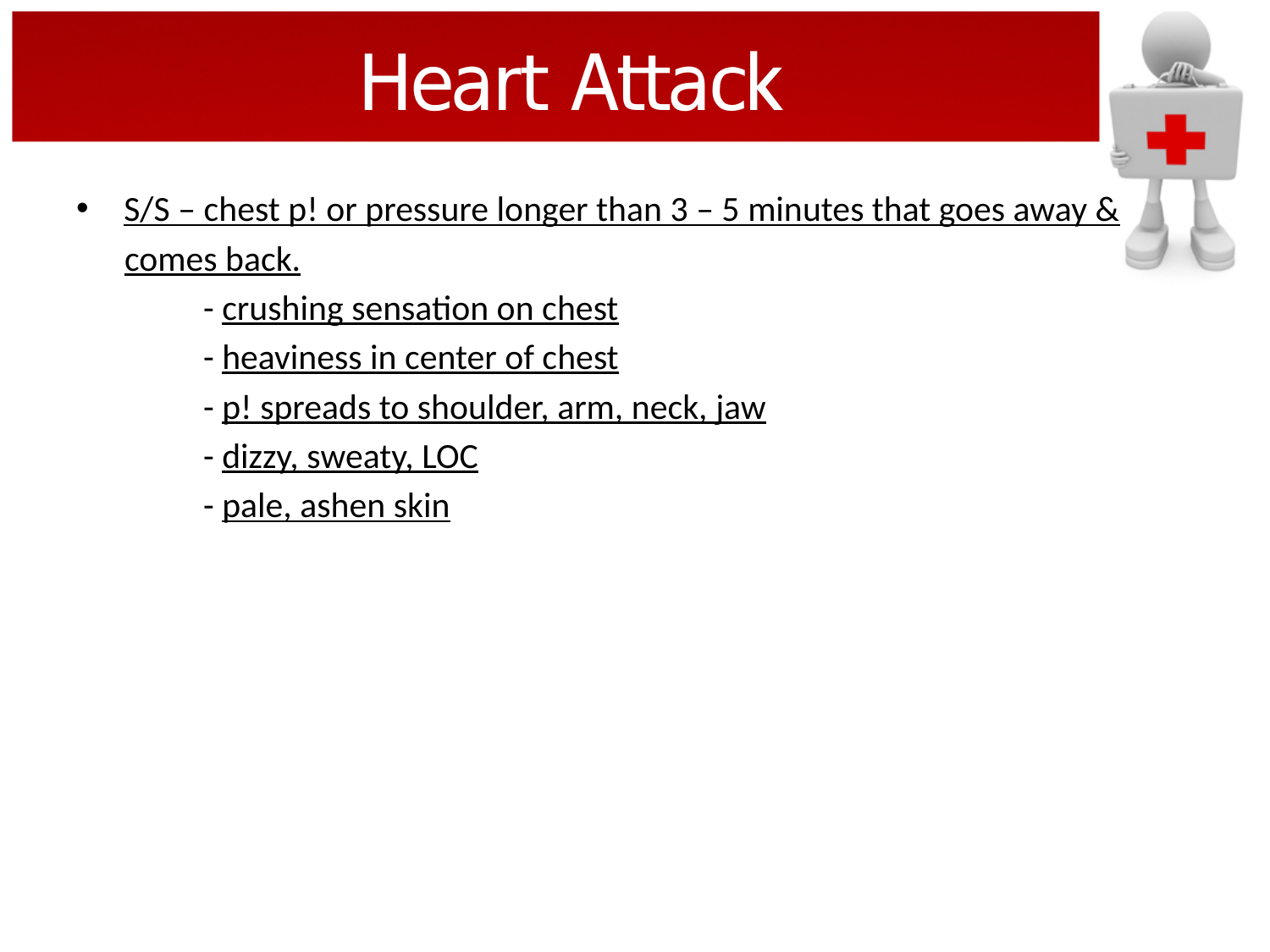

# Heart Attack
S/S – chest p! or pressure longer than 3 – 5 minutes that goes away &
      comes back.
  	- crushing sensation on chest
 	- heaviness in center of chest
	- p! spreads to shoulder, arm, neck, jaw
	- dizzy, sweaty, LOC
	- pale, ashen skin